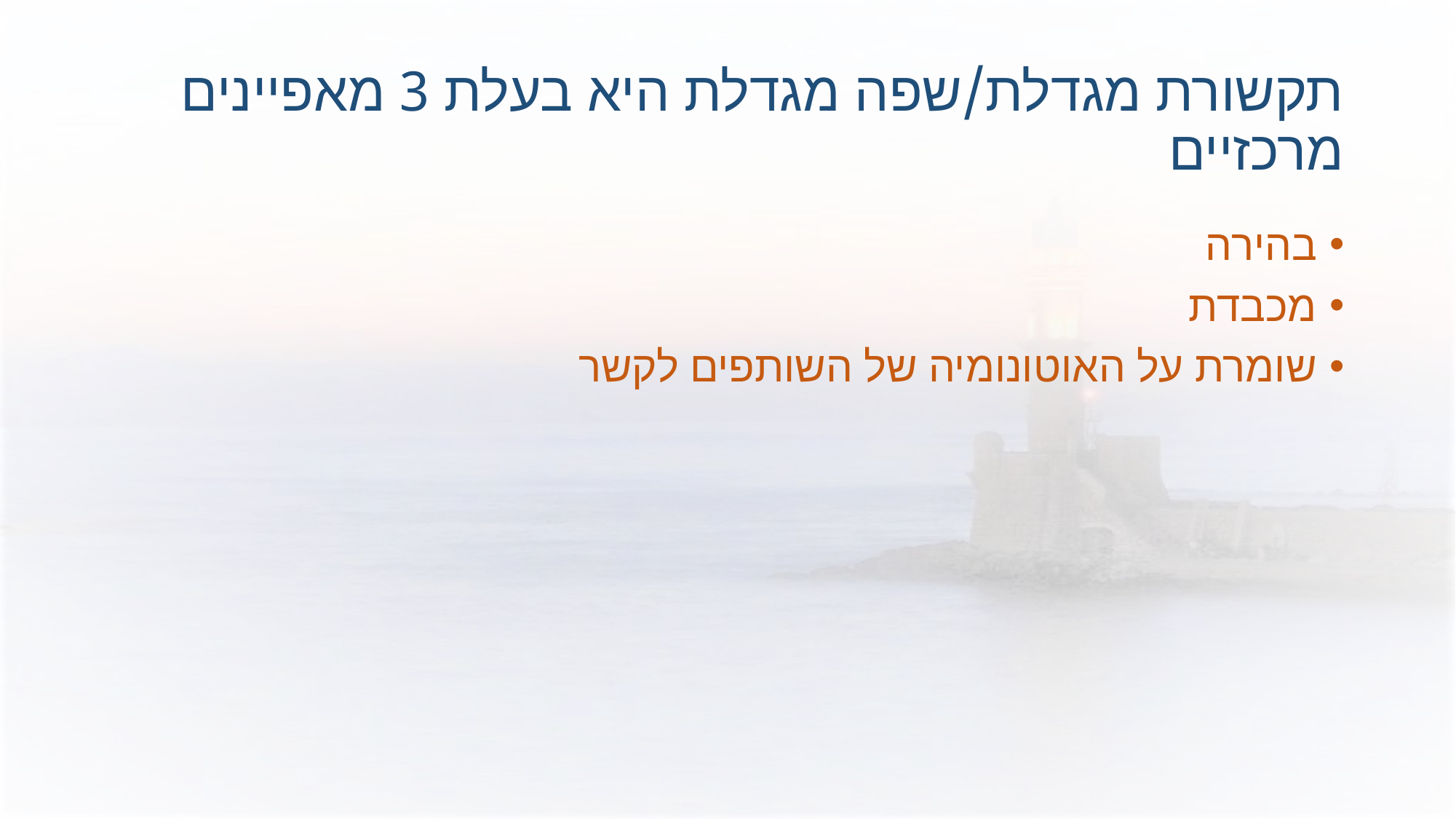

# תקשורת מגדלת/שפה מגדלת היא בעלת 3 מאפיינים מרכזיים
בהירה
מכבדת
שומרת על האוטונומיה של השותפים לקשר